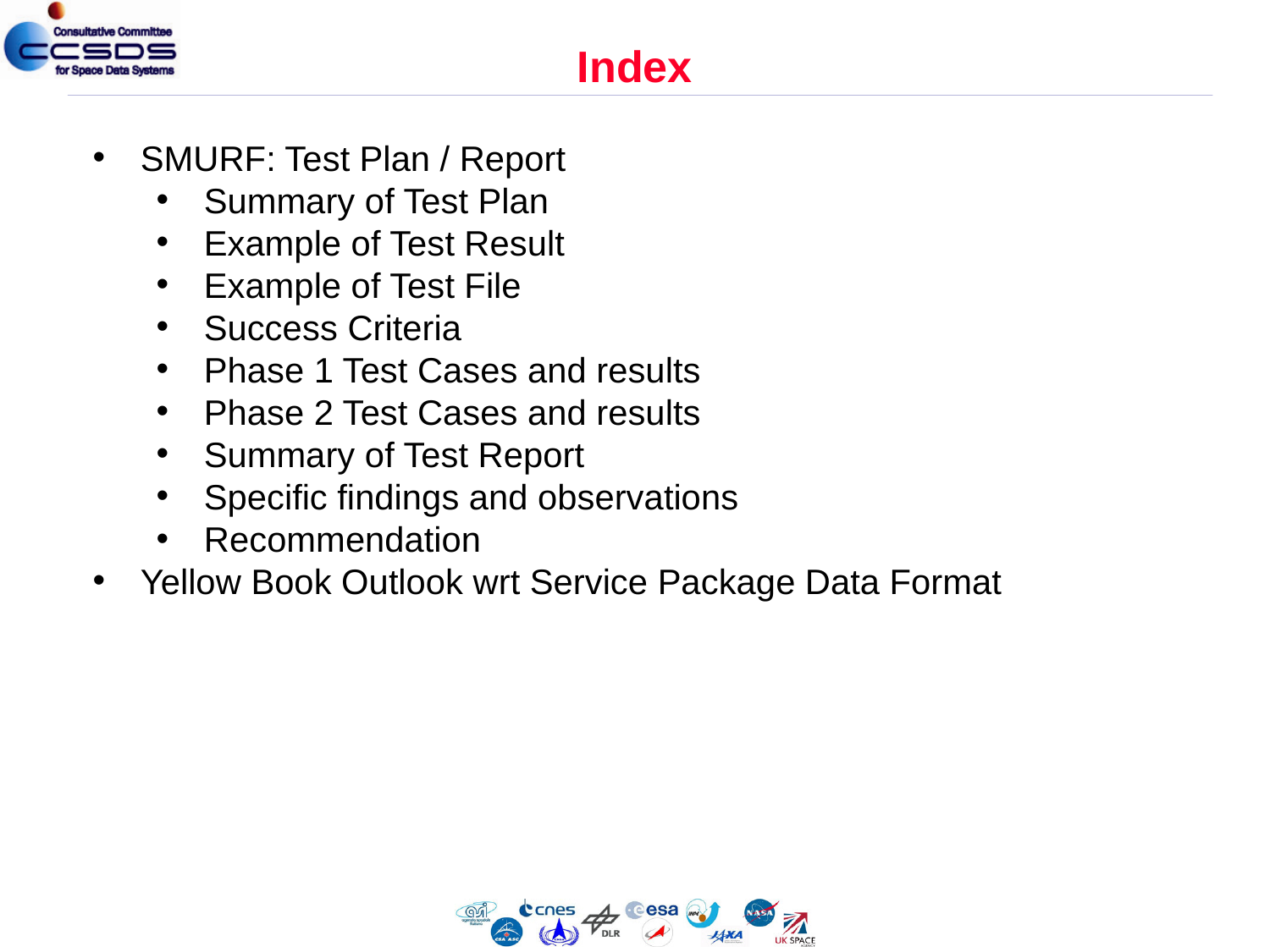

# Index
SMURF: Test Plan / Report
Summary of Test Plan
Example of Test Result
Example of Test File
Success Criteria
Phase 1 Test Cases and results
Phase 2 Test Cases and results
Summary of Test Report
Specific findings and observations
Recommendation
Yellow Book Outlook wrt Service Package Data Format